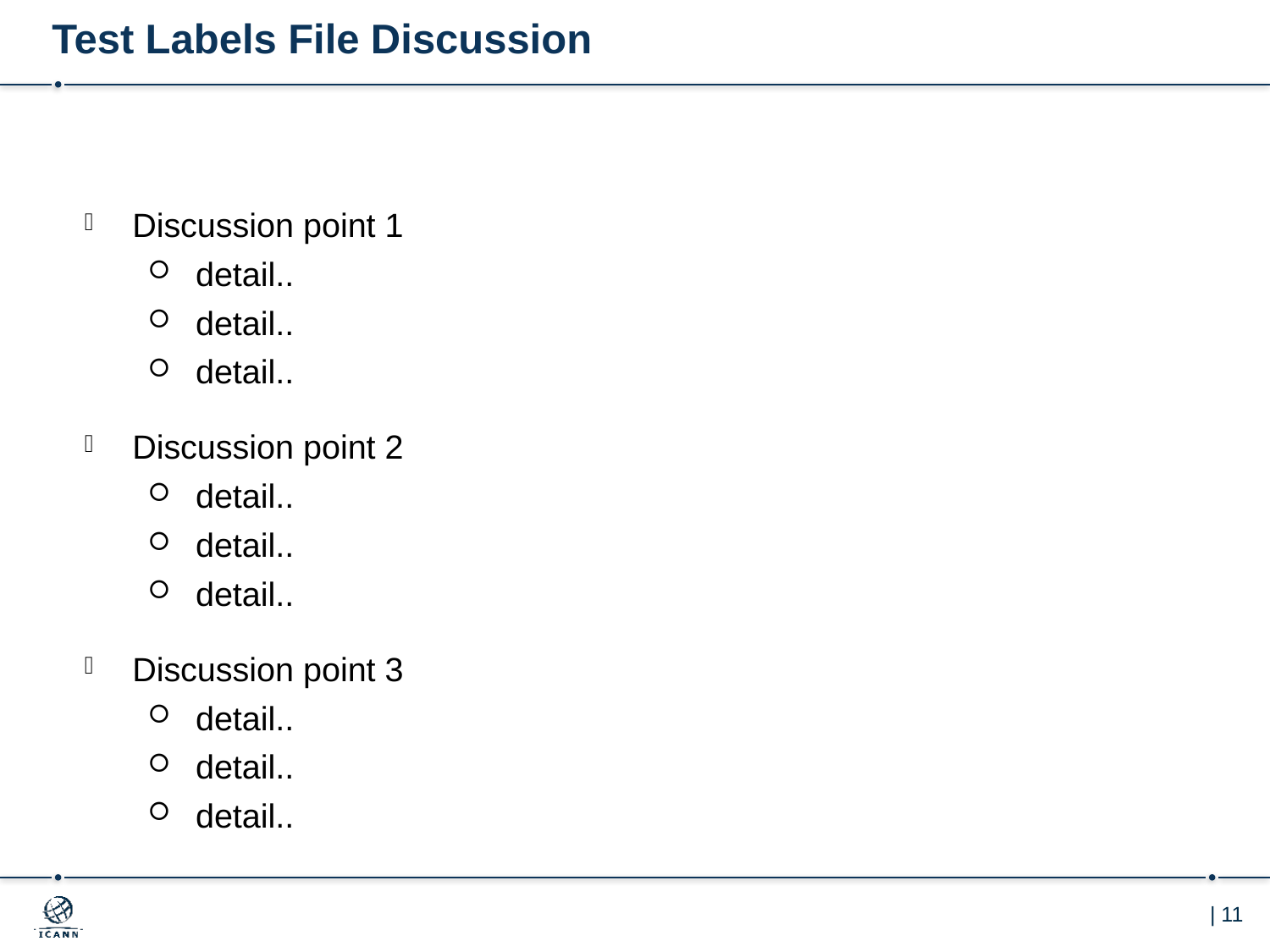

# Test Labels File Discussion
Discussion point 1
detail..
detail..
detail..
Discussion point 2
detail..
detail..
detail..
Discussion point 3
detail..
detail..
detail..